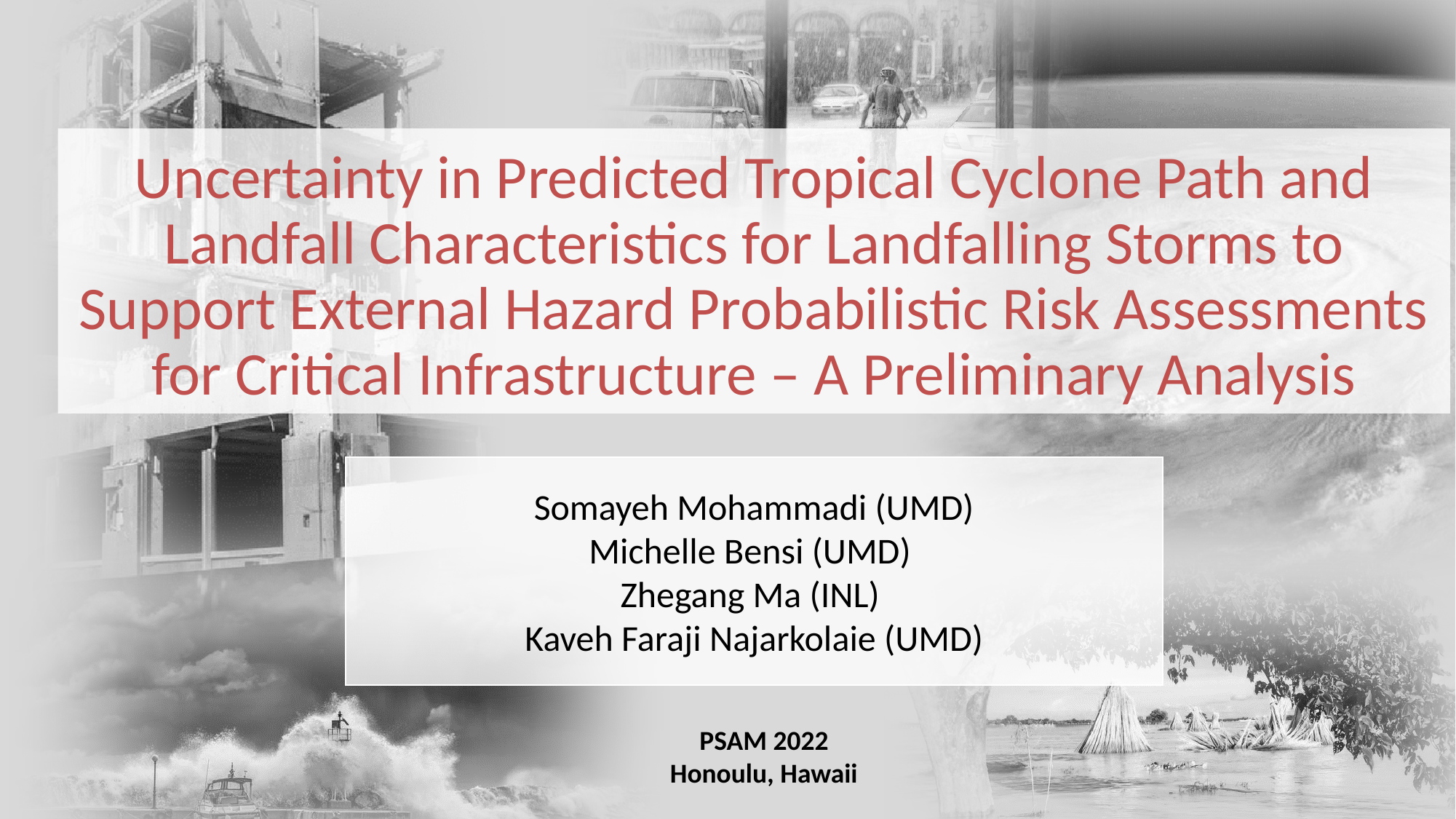

# Uncertainty in Predicted Tropical Cyclone Path and Landfall Characteristics for Landfalling Storms to Support External Hazard Probabilistic Risk Assessments for Critical Infrastructure – A Preliminary Analysis
Somayeh Mohammadi (UMD)
Michelle Bensi (UMD)
Zhegang Ma (INL)
Kaveh Faraji Najarkolaie (UMD)
PSAM 2022
Honoulu, Hawaii